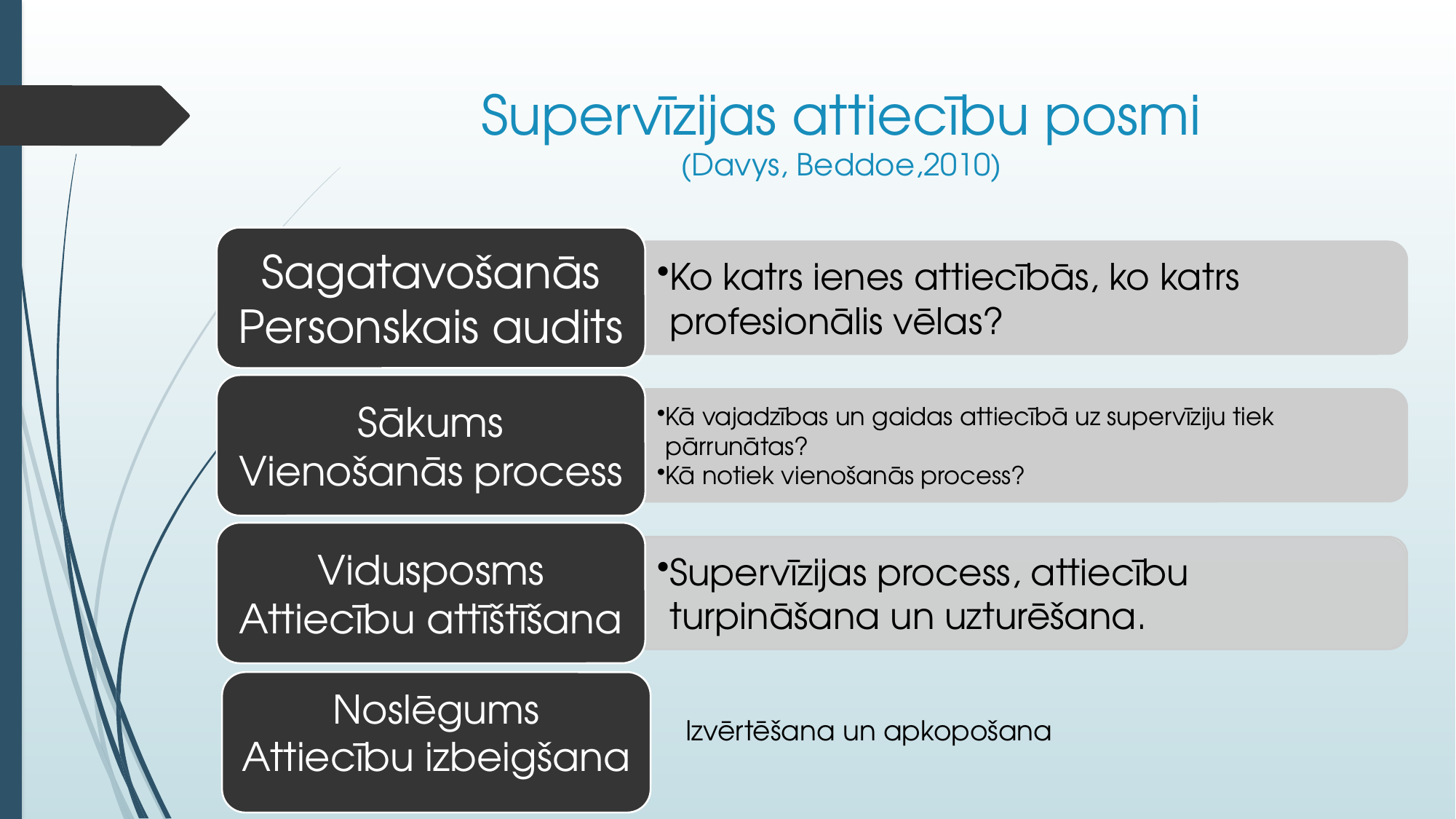

# Supervīzijas attiecību posmi (Davys, Beddoe,2010)
Sagatavošanās
Personskais audits
Sākums
Vienošanās process
Kā vajadzības un gaidas attiecībā uz supervīziju tiek pārrunātas?
Vidusposms
Attiecību attīštīšana
Kā notiek vienošanās process?
Noslēgums
Attiecību izbeigšana

Izvērtēšana un apkopošana